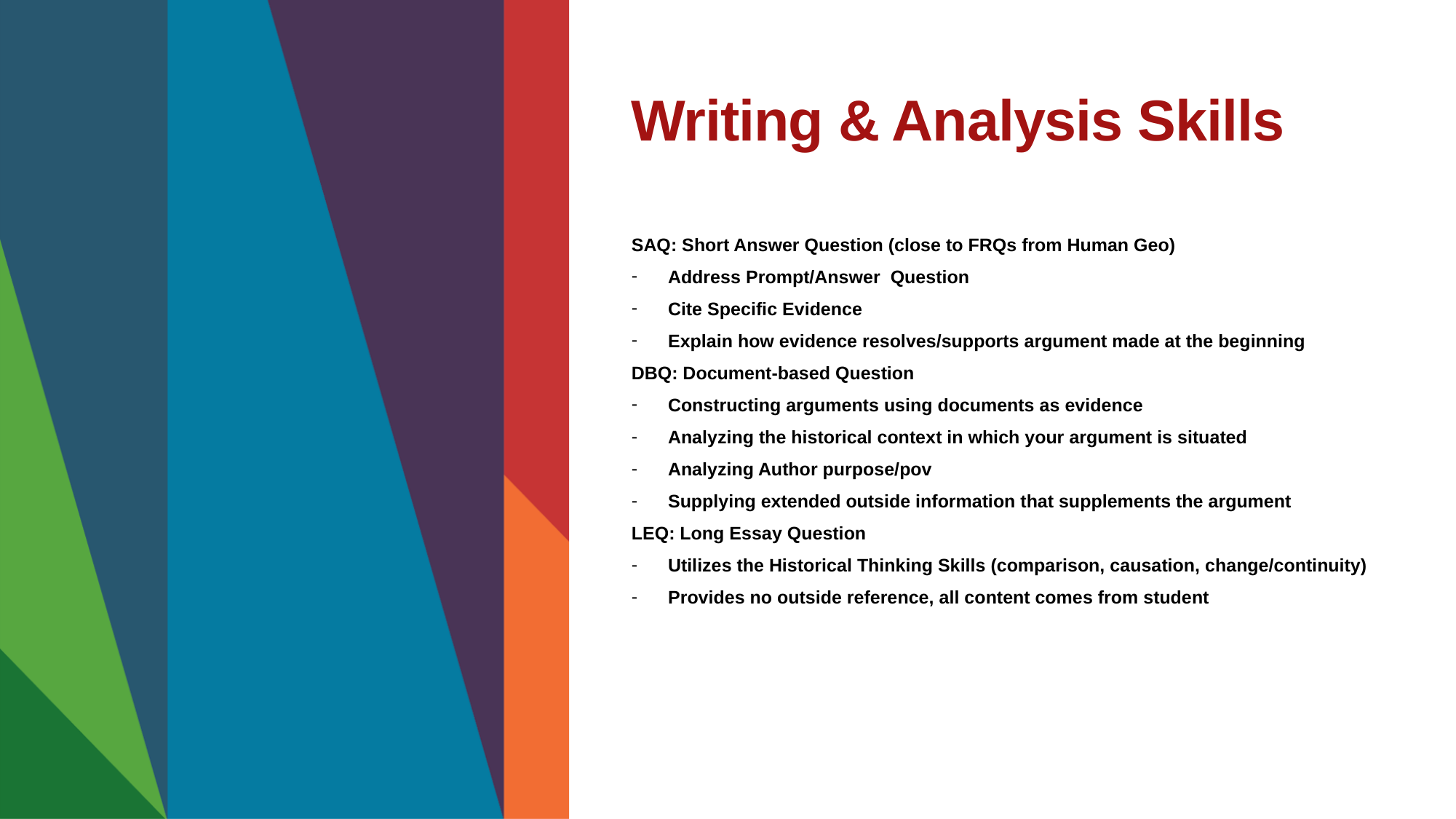

# Writing & Analysis Skills
SAQ: Short Answer Question (close to FRQs from Human Geo)
Address Prompt/Answer  Question
Cite Specific Evidence
Explain how evidence resolves/supports argument made at the beginning
DBQ: Document-based Question
Constructing arguments using documents as evidence
Analyzing the historical context in which your argument is situated
Analyzing Author purpose/pov
Supplying extended outside information that supplements the argument
LEQ: Long Essay Question
Utilizes the Historical Thinking Skills (comparison, causation, change/continuity)
Provides no outside reference, all content comes from student